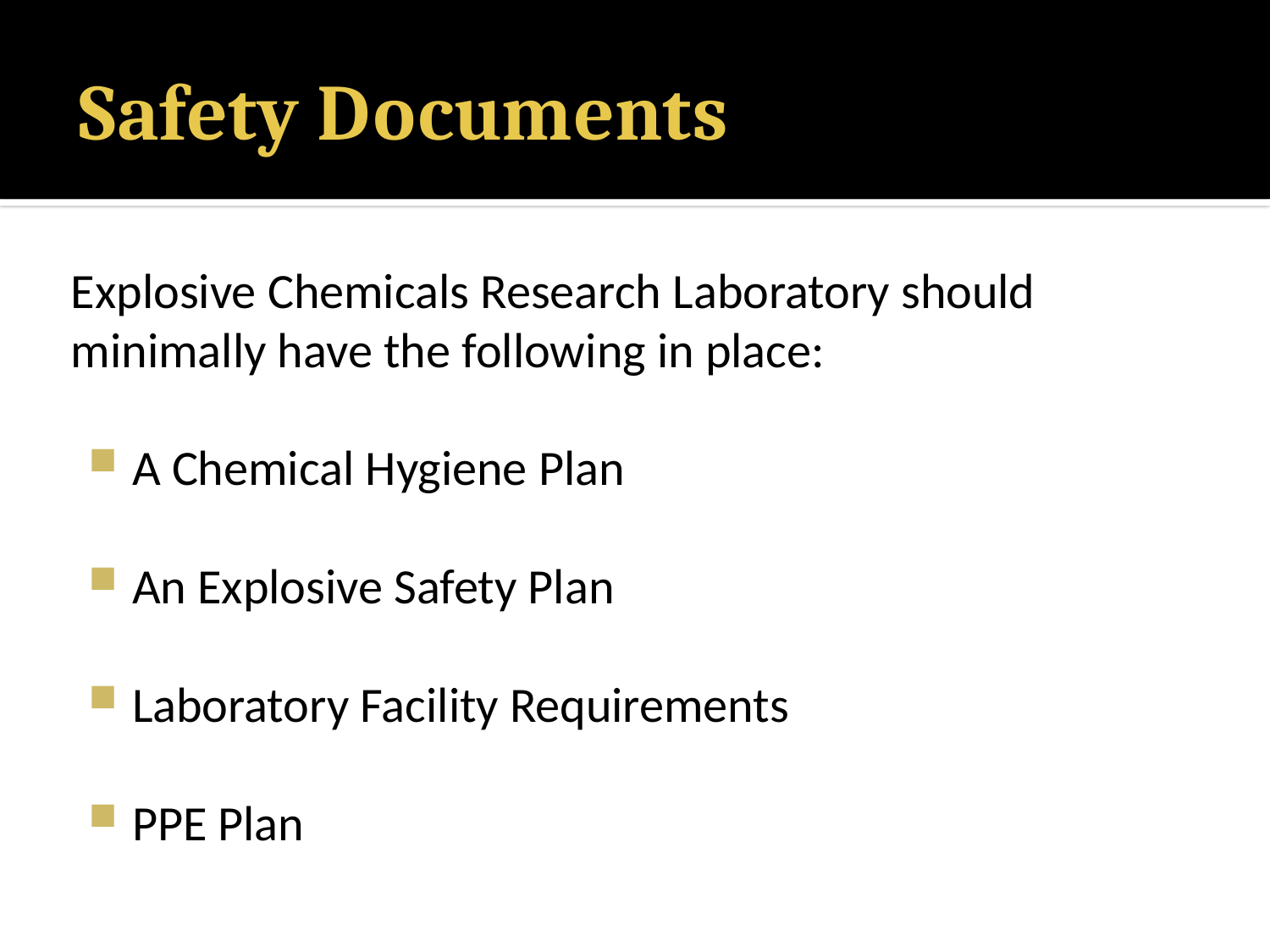

# Safety Documents
Explosive Chemicals Research Laboratory should minimally have the following in place:

A Chemical Hygiene Plan

An Explosive Safety Plan

Laboratory Facility Requirements

PPE Plan